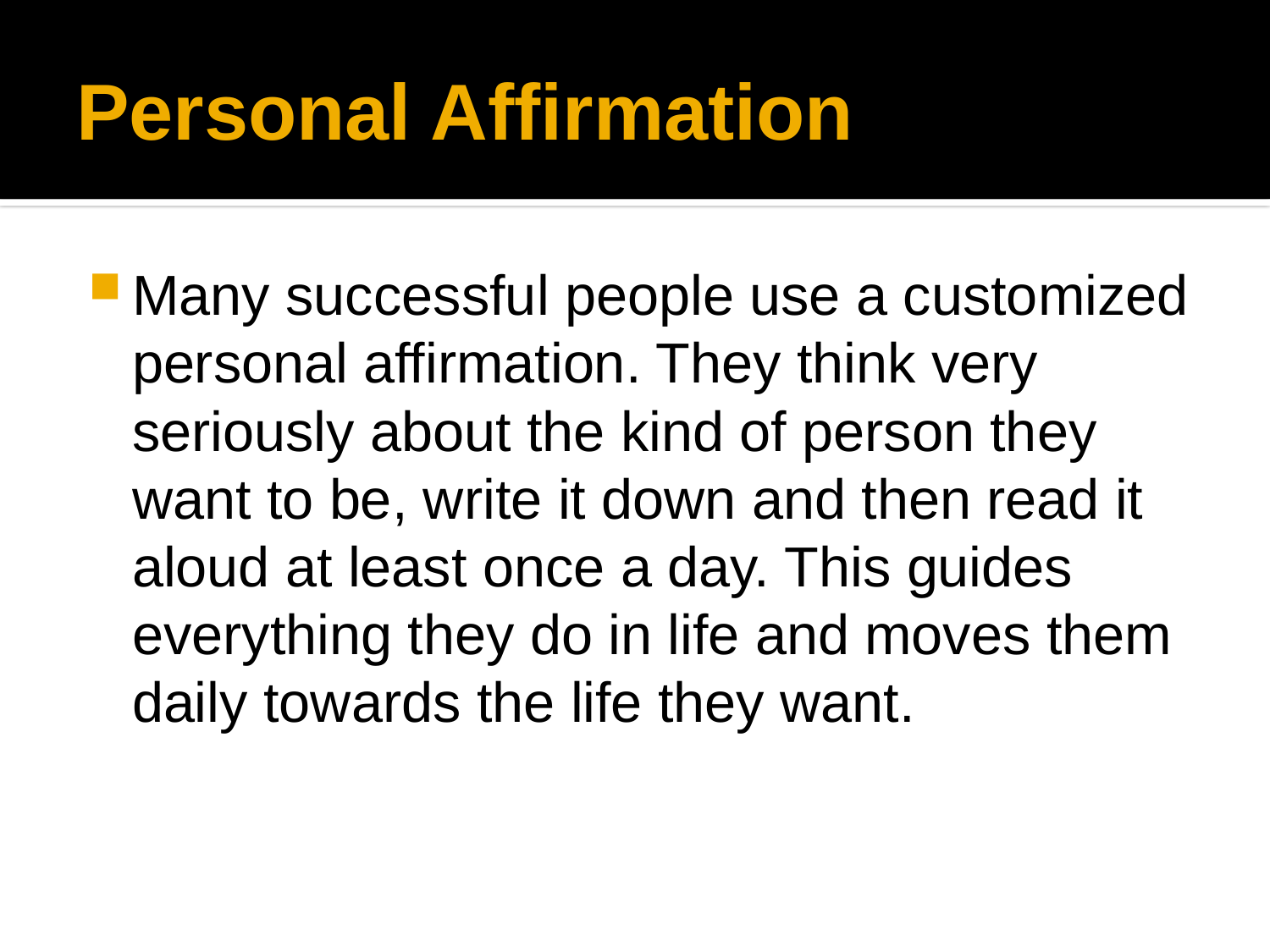

# Personal Affirmation
Many successful people use a customized personal affirmation. They think very seriously about the kind of person they want to be, write it down and then read it aloud at least once a day. This guides everything they do in life and moves them daily towards the life they want.